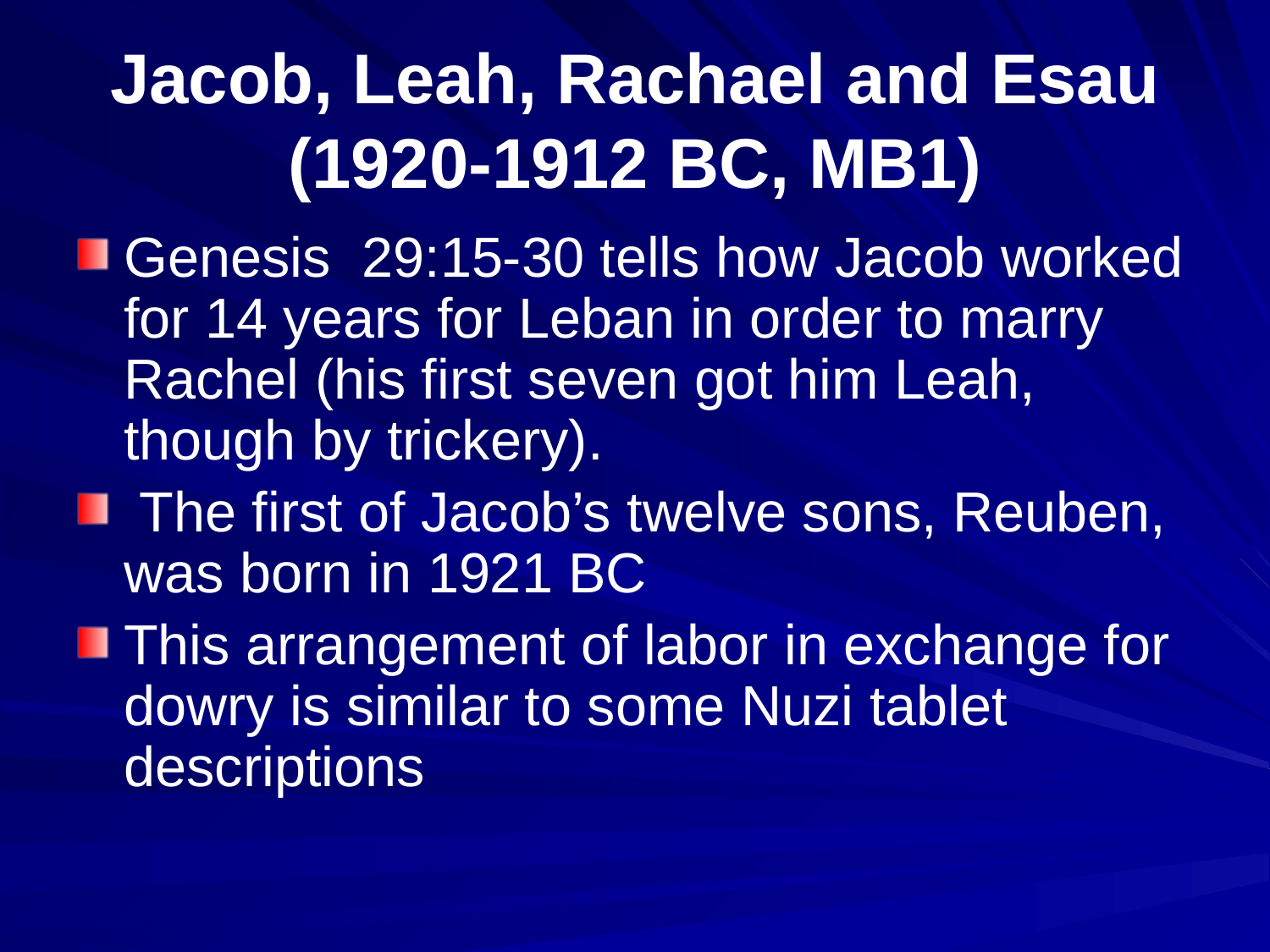

# Jacob, Leah, Rachael and Esau (1920-1912 BC, MB1)
Genesis  29:15-30 tells how Jacob worked for 14 years for Leban in order to marry Rachel (his first seven got him Leah, though by trickery).
 The first of Jacob’s twelve sons, Reuben, was born in 1921 BC
This arrangement of labor in exchange for dowry is similar to some Nuzi tablet descriptions